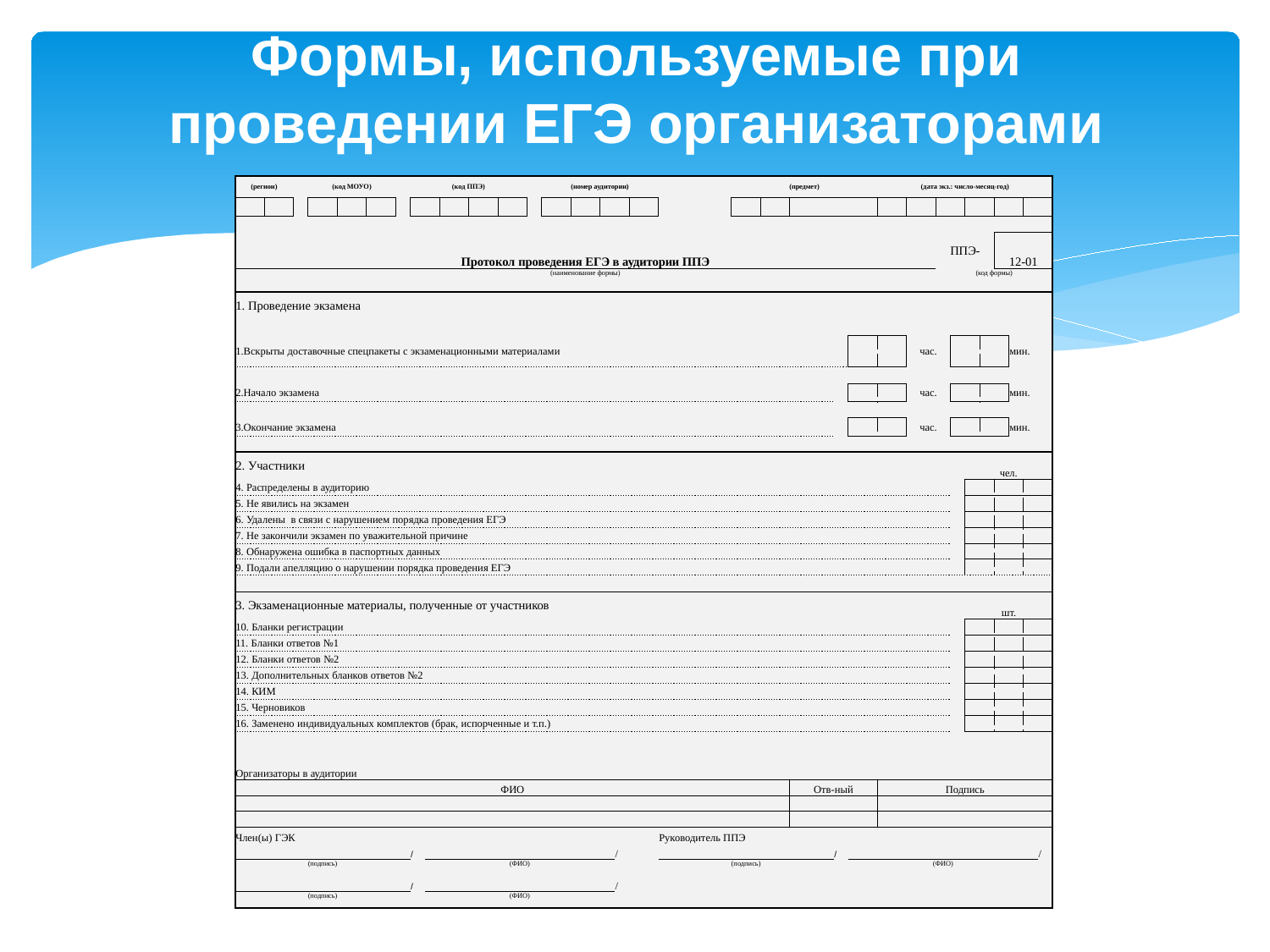

# Формы, используемые при проведении ЕГЭ организаторами
| (регион) |  |  |  |  | (код МОУО) |  |  |  |  |  |  | (код ППЭ) |  |  |  |  |  |  |  |  | (номер аудитории) |  |  |  |  |  |  |  |  |  |  |  |  | (предмет) |  |  |  |  |  |  |  |  |  | (дата экз.: число-месяц-год) |  |  |  |  |  |  |  |  |  |  |  |
| --- | --- | --- | --- | --- | --- | --- | --- | --- | --- | --- | --- | --- | --- | --- | --- | --- | --- | --- | --- | --- | --- | --- | --- | --- | --- | --- | --- | --- | --- | --- | --- | --- | --- | --- | --- | --- | --- | --- | --- | --- | --- | --- | --- | --- | --- | --- | --- | --- | --- | --- | --- | --- | --- | --- | --- |
|  |  |  |  |  |  |  |  |  |  |  |  |  |  |  |  |  |  |  |  |  |  |  |  |  |  |  |  |  |  |  |  |  |  |  |  |  |  |  |  |  |  |  |  |  |  |  |  |  |  |  |  |  |  |  |  |
|  |  |  |  |  |  |  |  |  |  |  |  |  |  |  |  |  |  |  |  |  |  |  |  |  |  |  |  |  |  |  |  |  |  |  |  |  |  |  |  |  |  |  |  |  |  |  |  |  |  |  |  |  |  |  |  |
| Протокол проведения ЕГЭ в аудитории ППЭ |  |  |  |  |  |  |  |  |  |  |  |  |  |  |  |  |  |  |  |  |  |  |  |  |  |  |  |  |  |  |  |  |  |  |  |  |  |  |  |  |  |  |  |  |  |  |  | ППЭ- |  |  |  | 12-01 |  |  |  |
| (наименование формы) |  |  |  |  |  |  |  |  |  |  |  |  |  |  |  |  |  |  |  |  |  |  |  |  |  |  |  |  |  |  |  |  |  |  |  |  |  |  |  |  |  |  |  |  |  |  |  | (код формы) |  |  |  |  |  |  |  |
|  |  |  |  |  |  |  |  |  |  |  |  |  |  |  |  |  |  |  |  |  |  |  |  |  |  |  |  |  |  |  |  |  |  |  |  |  |  |  |  |  |  |  |  |  |  |  |  |  |  |  |  |  |  |  |  |
| 1. Проведение экзамена |  |  |  |  |  |  |  |  |  |  |  |  |  |  |  |  |  |  |  |  |  |  |  |  |  |  |  |  |  |  |  |  |  |  |  |  |  |  |  |  |  |  |  |  |  |  |  |  |  |  |  |  |  |  |  |
|  |  |  |  |  |  |  |  |  |  |  |  |  |  |  |  |  |  |  |  |  |  |  |  |  |  |  |  |  |  |  |  |  |  |  |  |  |  |  |  |  |  |  |  |  |  |  |  |  |  |  |  |  |  |  |  |
| 1.Вскрыты доставочные спецпакеты с экзаменационными материалами |  |  |  |  |  |  |  |  |  |  |  |  |  |  |  |  |  |  |  |  |  |  |  |  |  |  |  |  |  |  |  |  |  |  |  |  |  |  |  |  |  |  |  |  |  | час. |  |  |  |  |  |  | мин. |  |  |
|  |  |  |  |  |  |  |  |  |  |  |  |  |  |  |  |  |  |  |  |  |  |  |  |  |  |  |  |  |  |  |  |  |  |  |  |  |  |  |  |  |  |  |  |  |  |  |  |  |  |  |  |  |  |  |  |
| 2.Начало экзамена |  |  |  |  |  |  |  |  |  |  |  |  |  |  |  |  |  |  |  |  |  |  |  |  |  |  |  |  |  |  |  |  |  |  |  |  |  |  |  |  |  |  |  |  |  | час. |  |  |  |  |  |  | мин. |  |  |
|  |  |  |  |  |  |  |  |  |  |  |  |  |  |  |  |  |  |  |  |  |  |  |  |  |  |  |  |  |  |  |  |  |  |  |  |  |  |  |  |  |  |  |  |  |  |  |  |  |  |  |  |  |  |  |  |
| 3.Окончание экзамена |  |  |  |  |  |  |  |  |  |  |  |  |  |  |  |  |  |  |  |  |  |  |  |  |  |  |  |  |  |  |  |  |  |  |  |  |  |  |  |  |  |  |  |  |  | час. |  |  |  |  |  |  | мин. |  |  |
|  |  |  |  |  |  |  |  |  |  |  |  |  |  |  |  |  |  |  |  |  |  |  |  |  |  |  |  |  |  |  |  |  |  |  |  |  |  |  |  |  |  |  |  |  |  |  |  |  |  |  |  |  |  |  |  |
| 2. Участники |  |  |  |  |  |  |  |  |  |  |  |  |  |  |  |  |  |  |  |  |  |  |  |  |  |  |  |  |  |  |  |  |  |  |  |  |  |  |  |  |  |  |  |  |  |  |  |  |  | чел. |  |  |  |  |  |
| 4. Распределены в аудиторию |  |  |  |  |  |  |  |  |  |  |  |  |  |  |  |  |  |  |  |  |  |  |  |  |  |  |  |  |  |  |  |  |  |  |  |  |  |  |  |  |  |  |  |  |  |  |  |  |  |  |  |  |  |  |  |
| 5. Не явились на экзамен |  |  |  |  |  |  |  |  |  |  |  |  |  |  |  |  |  |  |  |  |  |  |  |  |  |  |  |  |  |  |  |  |  |  |  |  |  |  |  |  |  |  |  |  |  |  |  |  |  |  |  |  |  |  |  |
| 6. Удалены в связи с нарушением порядка проведения ЕГЭ |  |  |  |  |  |  |  |  |  |  |  |  |  |  |  |  |  |  |  |  |  |  |  |  |  |  |  |  |  |  |  |  |  |  |  |  |  |  |  |  |  |  |  |  |  |  |  |  |  |  |  |  |  |  |  |
| 7. Не закончили экзамен по уважительной причине |  |  |  |  |  |  |  |  |  |  |  |  |  |  |  |  |  |  |  |  |  |  |  |  |  |  |  |  |  |  |  |  |  |  |  |  |  |  |  |  |  |  |  |  |  |  |  |  |  |  |  |  |  |  |  |
| 8. Обнаружена ошибка в паспортных данных |  |  |  |  |  |  |  |  |  |  |  |  |  |  |  |  |  |  |  |  |  |  |  |  |  |  |  |  |  |  |  |  |  |  |  |  |  |  |  |  |  |  |  |  |  |  |  |  |  |  |  |  |  |  |  |
| 9. Подали апелляцию о нарушении порядка проведения ЕГЭ |  |  |  |  |  |  |  |  |  |  |  |  |  |  |  |  |  |  |  |  |  |  |  |  |  |  |  |  |  |  |  |  |  |  |  |  |  |  |  |  |  |  |  |  |  |  |  |  |  |  |  |  |  |  |  |
|  |  |  |  |  |  |  |  |  |  |  |  |  |  |  |  |  |  |  |  |  |  |  |  |  |  |  |  |  |  |  |  |  |  |  |  |  |  |  |  |  |  |  |  |  |  |  |  |  |  |  |  |  |  |  |  |
| 3. Экзаменационные материалы, полученные от участников |  |  |  |  |  |  |  |  |  |  |  |  |  |  |  |  |  |  |  |  |  |  |  |  |  |  |  |  |  |  |  |  |  |  |  |  |  |  |  |  |  |  |  |  |  |  |  |  |  | шт. |  |  |  |  |  |
| 10. Бланки регистрации |  |  |  |  |  |  |  |  |  |  |  |  |  |  |  |  |  |  |  |  |  |  |  |  |  |  |  |  |  |  |  |  |  |  |  |  |  |  |  |  |  |  |  |  |  |  |  |  |  |  |  |  |  |  |  |
| 11. Бланки ответов №1 |  |  |  |  |  |  |  |  |  |  |  |  |  |  |  |  |  |  |  |  |  |  |  |  |  |  |  |  |  |  |  |  |  |  |  |  |  |  |  |  |  |  |  |  |  |  |  |  |  |  |  |  |  |  |  |
| 12. Бланки ответов №2 |  |  |  |  |  |  |  |  |  |  |  |  |  |  |  |  |  |  |  |  |  |  |  |  |  |  |  |  |  |  |  |  |  |  |  |  |  |  |  |  |  |  |  |  |  |  |  |  |  |  |  |  |  |  |  |
| 13. Дополнительных бланков ответов №2 |  |  |  |  |  |  |  |  |  |  |  |  |  |  |  |  |  |  |  |  |  |  |  |  |  |  |  |  |  |  |  |  |  |  |  |  |  |  |  |  |  |  |  |  |  |  |  |  |  |  |  |  |  |  |  |
| 14. КИМ |  |  |  |  |  |  |  |  |  |  |  |  |  |  |  |  |  |  |  |  |  |  |  |  |  |  |  |  |  |  |  |  |  |  |  |  |  |  |  |  |  |  |  |  |  |  |  |  |  |  |  |  |  |  |  |
| 15. Черновиков |  |  |  |  |  |  |  |  |  |  |  |  |  |  |  |  |  |  |  |  |  |  |  |  |  |  |  |  |  |  |  |  |  |  |  |  |  |  |  |  |  |  |  |  |  |  |  |  |  |  |  |  |  |  |  |
| 16. Заменено индивидуальных комплектов (брак, испорченные и т.п.) |  |  |  |  |  |  |  |  |  |  |  |  |  |  |  |  |  |  |  |  |  |  |  |  |  |  |  |  |  |  |  |  |  |  |  |  |  |  |  |  |  |  |  |  |  |  |  |  |  |  |  |  |  |  |  |
|  |  |  |  |  |  |  |  |  |  |  |  |  |  |  |  |  |  |  |  |  |  |  |  |  |  |  |  |  |  |  |  |  |  |  |  |  |  |  |  |  |  |  |  |  |  |  |  |  |  |  |  |  |  |  |  |
|  |  |  |  |  |  |  |  |  |  |  |  |  |  |  |  |  |  |  |  |  |  |  |  |  |  |  |  |  |  |  |  |  |  |  |  |  |  |  |  |  |  |  |  |  |  |  |  |  |  |  |  |  |  |  |  |
| Организаторы в аудитории |  |  |  |  |  |  |  |  |  |  |  |  |  |  |  |  |  |  |  |  |  |  |  |  |  |  |  |  |  |  |  |  |  |  |  |  |  |  |  |  |  |  |  |  |  |  |  |  |  |  |  |  |  |  |  |
| ФИО |  |  |  |  |  |  |  |  |  |  |  |  |  |  |  |  |  |  |  |  |  |  |  |  |  |  |  |  |  |  |  |  |  |  |  |  |  | Отв-ный |  |  |  |  |  | Подпись |  |  |  |  |  |  |  |  |  |  |  |
|  |  |  |  |  |  |  |  |  |  |  |  |  |  |  |  |  |  |  |  |  |  |  |  |  |  |  |  |  |  |  |  |  |  |  |  |  |  |  |  |  |  |  |  |  |  |  |  |  |  |  |  |  |  |  |  |
|  |  |  |  |  |  |  |  |  |  |  |  |  |  |  |  |  |  |  |  |  |  |  |  |  |  |  |  |  |  |  |  |  |  |  |  |  |  |  |  |  |  |  |  |  |  |  |  |  |  |  |  |  |  |  |  |
| Член(ы) ГЭК |  |  |  |  |  |  |  |  |  |  |  |  |  |  |  |  |  |  |  |  |  |  |  |  |  |  |  |  | Руководитель ППЭ |  |  |  |  |  |  |  |  |  |  |  |  |  |  |  |  |  |  |  |  |  |  |  |  |  |  |
|  |  |  |  |  |  |  |  |  |  |  |  | / |  |  |  |  |  |  |  |  |  |  |  |  |  | / |  |  |  |  |  |  |  |  |  |  |  |  |  |  | / |  |  |  |  |  |  |  |  |  |  |  |  |  | / |
| (подпись) |  |  |  |  |  |  |  |  |  |  |  |  | (ФИО) |  |  |  |  |  |  |  |  |  |  |  |  |  |  |  | (подпись) |  |  |  |  |  |  |  |  |  |  |  |  | (ФИО) |  |  |  |  |  |  |  |  |  |  |  |  |  |
|  |  |  |  |  |  |  |  |  |  |  |  | / |  |  |  |  |  |  |  |  |  |  |  |  |  | / |  |  |  |  |  |  |  |  |  |  |  |  |  |  |  |  |  |  |  |  |  |  |  |  |  |  |  |  |  |
| (подпись) |  |  |  |  |  |  |  |  |  |  |  |  | (ФИО) |  |  |  |  |  |  |  |  |  |  |  |  |  |  |  |  |  |  |  |  |  |  |  |  |  |  |  |  |  |  |  |  |  |  |  |  |  |  |  |  |  |  |